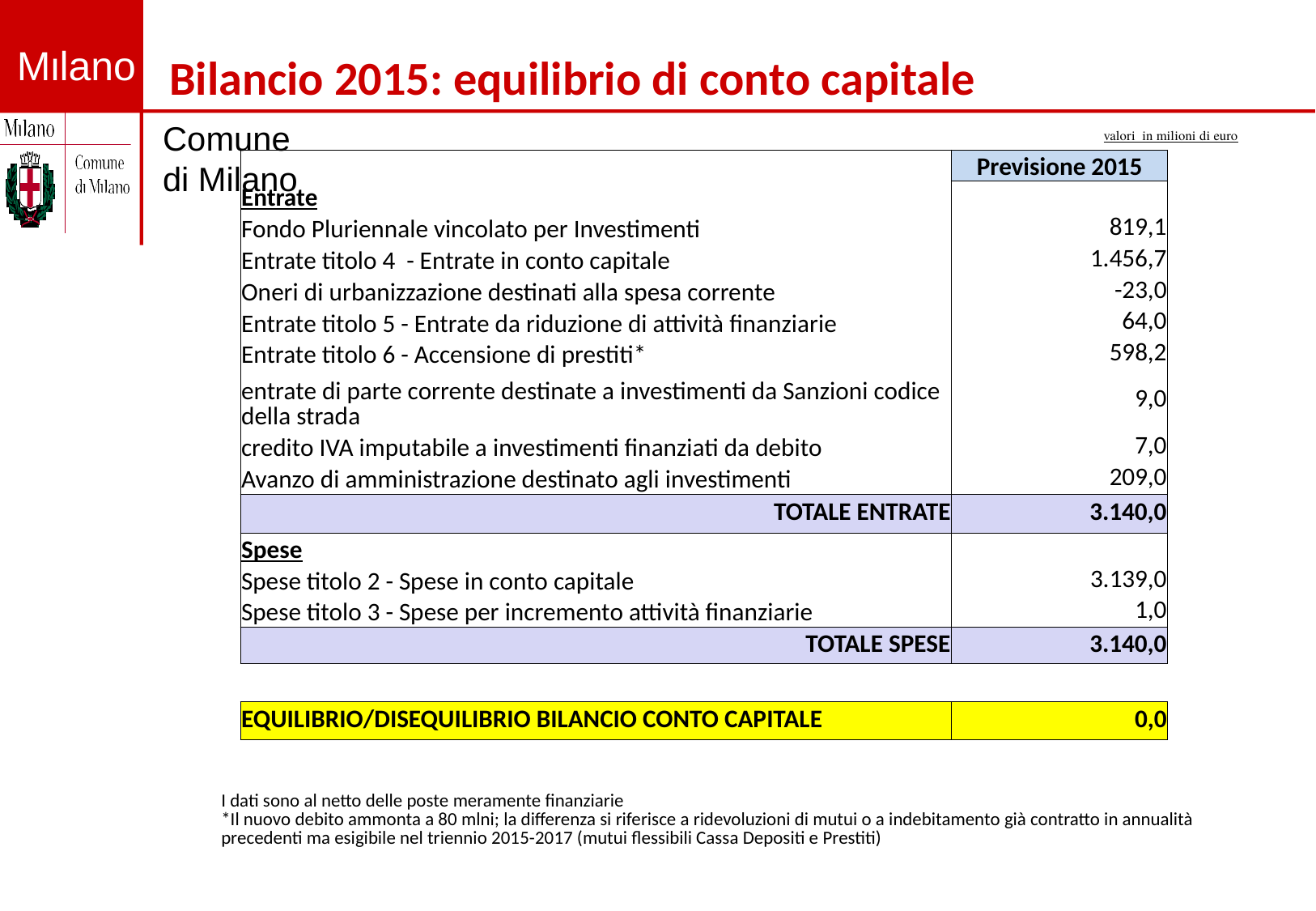

Bilancio 2015: equilibrio di conto capitale
valori  in milioni di euro
|  | Previsione 2015 |
| --- | --- |
| Entrate |  |
| Fondo Pluriennale vincolato per Investimenti | 819,1 |
| Entrate titolo 4 - Entrate in conto capitale | 1.456,7 |
| Oneri di urbanizzazione destinati alla spesa corrente | -23,0 |
| Entrate titolo 5 - Entrate da riduzione di attività finanziarie | 64,0 |
| Entrate titolo 6 - Accensione di prestiti\* | 598,2 |
| entrate di parte corrente destinate a investimenti da Sanzioni codice della strada | 9,0 |
| credito IVA imputabile a investimenti finanziati da debito | 7,0 |
| Avanzo di amministrazione destinato agli investimenti | 209,0 |
| TOTALE ENTRATE | 3.140,0 |
| Spese |  |
| Spese titolo 2 - Spese in conto capitale | 3.139,0 |
| Spese titolo 3 - Spese per incremento attività finanziarie | 1,0 |
| TOTALE SPESE | 3.140,0 |
|  |  |
| EQUILIBRIO/DISEQUILIBRIO BILANCIO CONTO CAPITALE | 0,0 |
| I dati sono al netto delle poste meramente finanziarie \*Il nuovo debito ammonta a 80 mlni; la differenza si riferisce a ridevoluzioni di mutui o a indebitamento già contratto in annualità precedenti ma esigibile nel triennio 2015-2017 (mutui flessibili Cassa Depositi e Prestiti) |
| --- |